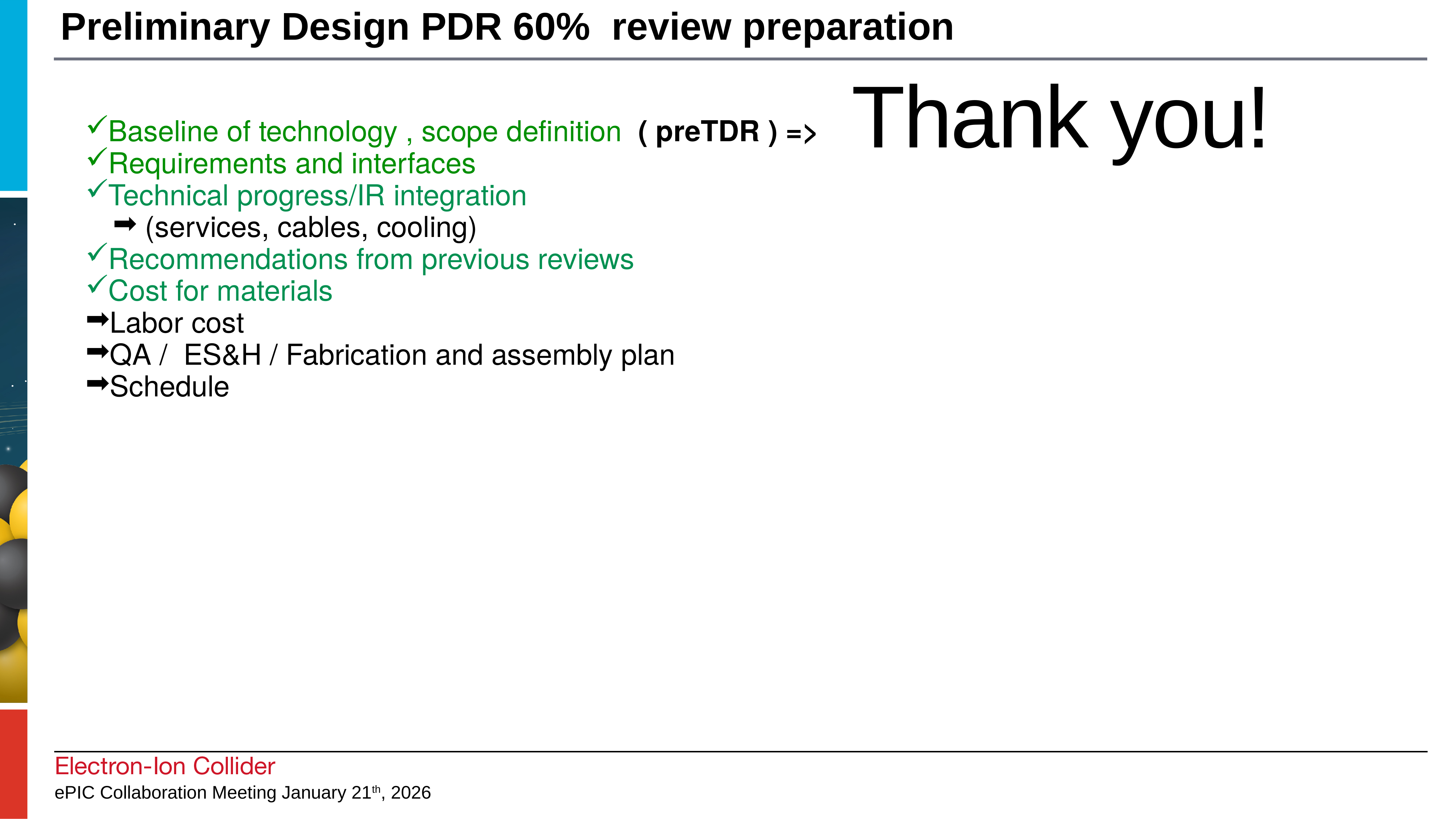

# Preliminary Design PDR 60%  review preparation
Thank you!
Baseline of technology , scope definition  ( preTDR ) =>
Requirements and interfaces
Technical progress/IR integration
 (services, cables, cooling)
Recommendations from previous reviews
Cost for materials
Labor cost
QA /  ES&H / Fabrication and assembly plan
Schedule
5